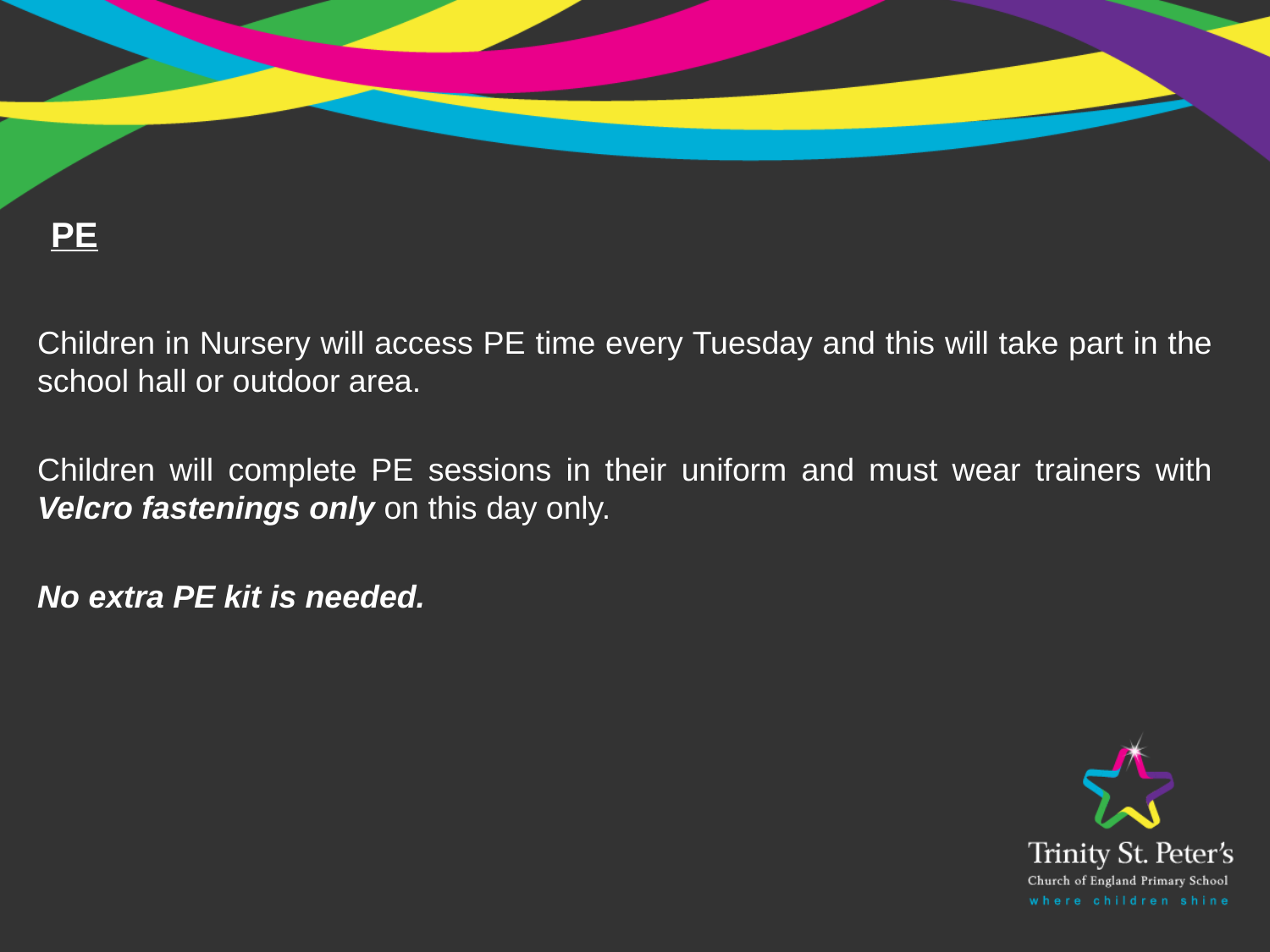

PE
Children in Nursery will access PE time every Tuesday and this will take part in the school hall or outdoor area.

Children will complete PE sessions in their uniform and must wear trainers with Velcro fastenings only on this day only.

No extra PE kit is needed.